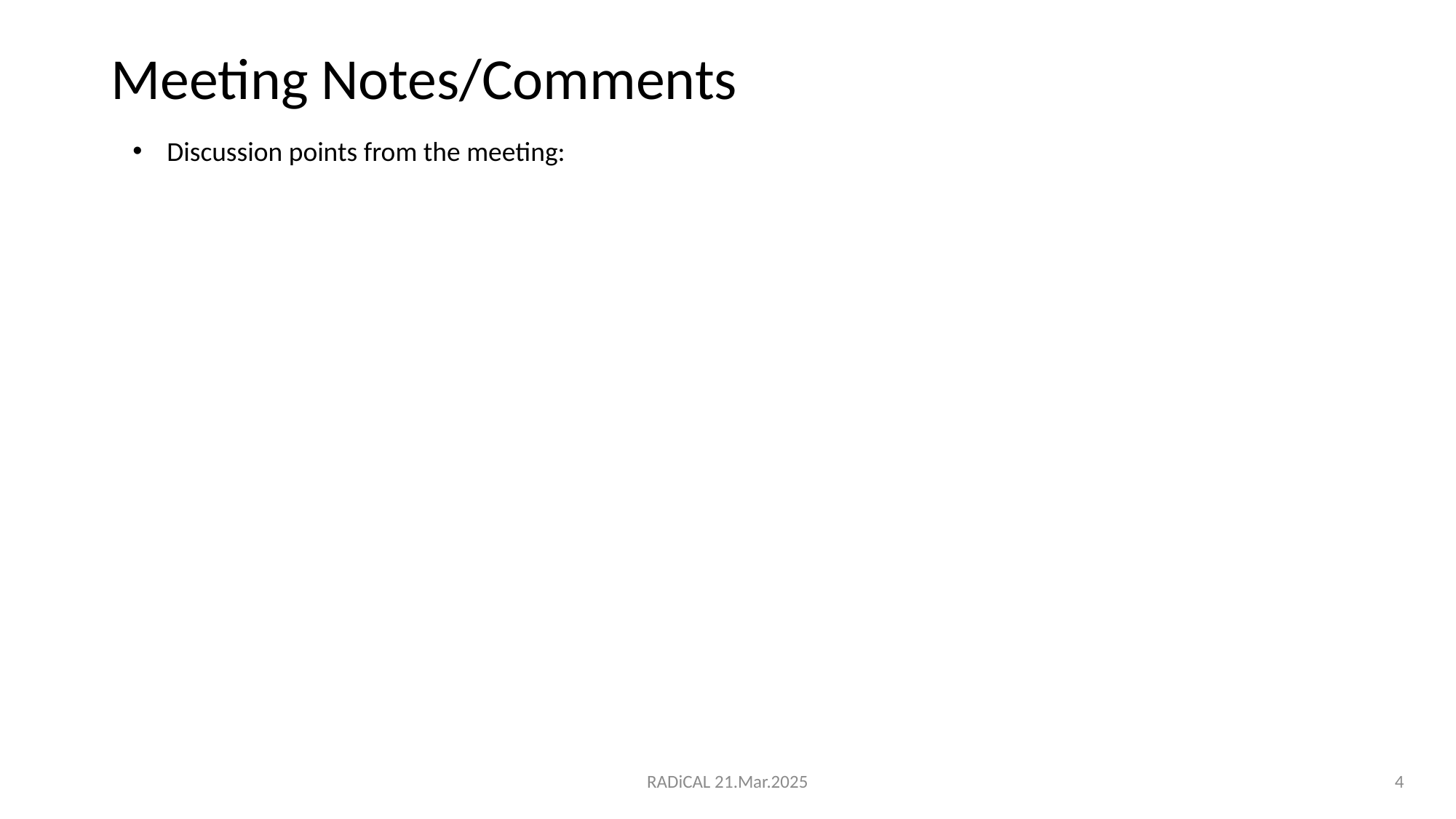

# Meeting Notes/Comments
Discussion points from the meeting:

RADiCAL 21.Mar.2025
4